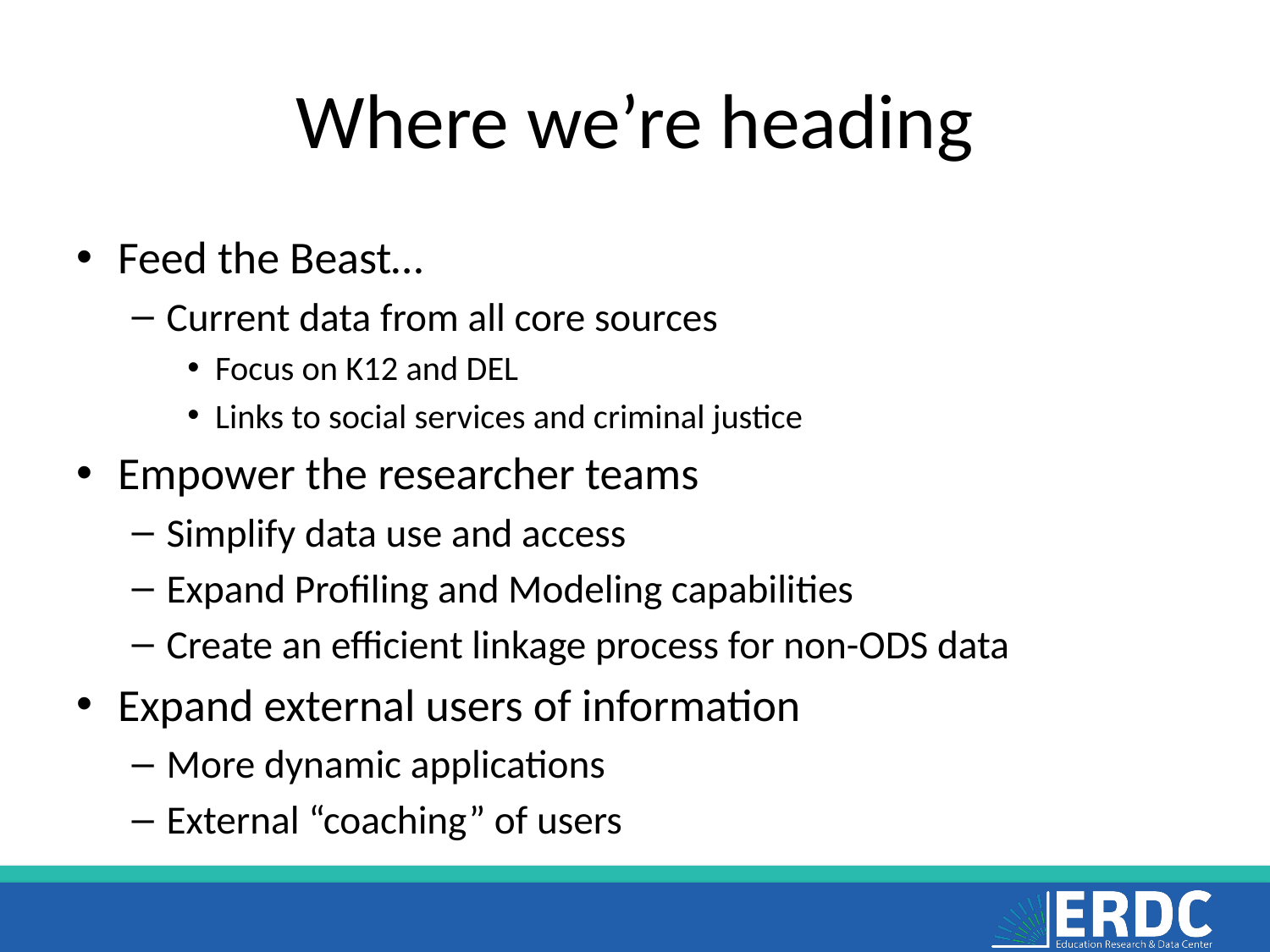

# Where we’re heading
Feed the Beast…
Current data from all core sources
Focus on K12 and DEL
Links to social services and criminal justice
Empower the researcher teams
Simplify data use and access
Expand Profiling and Modeling capabilities
Create an efficient linkage process for non-ODS data
Expand external users of information
More dynamic applications
External “coaching” of users